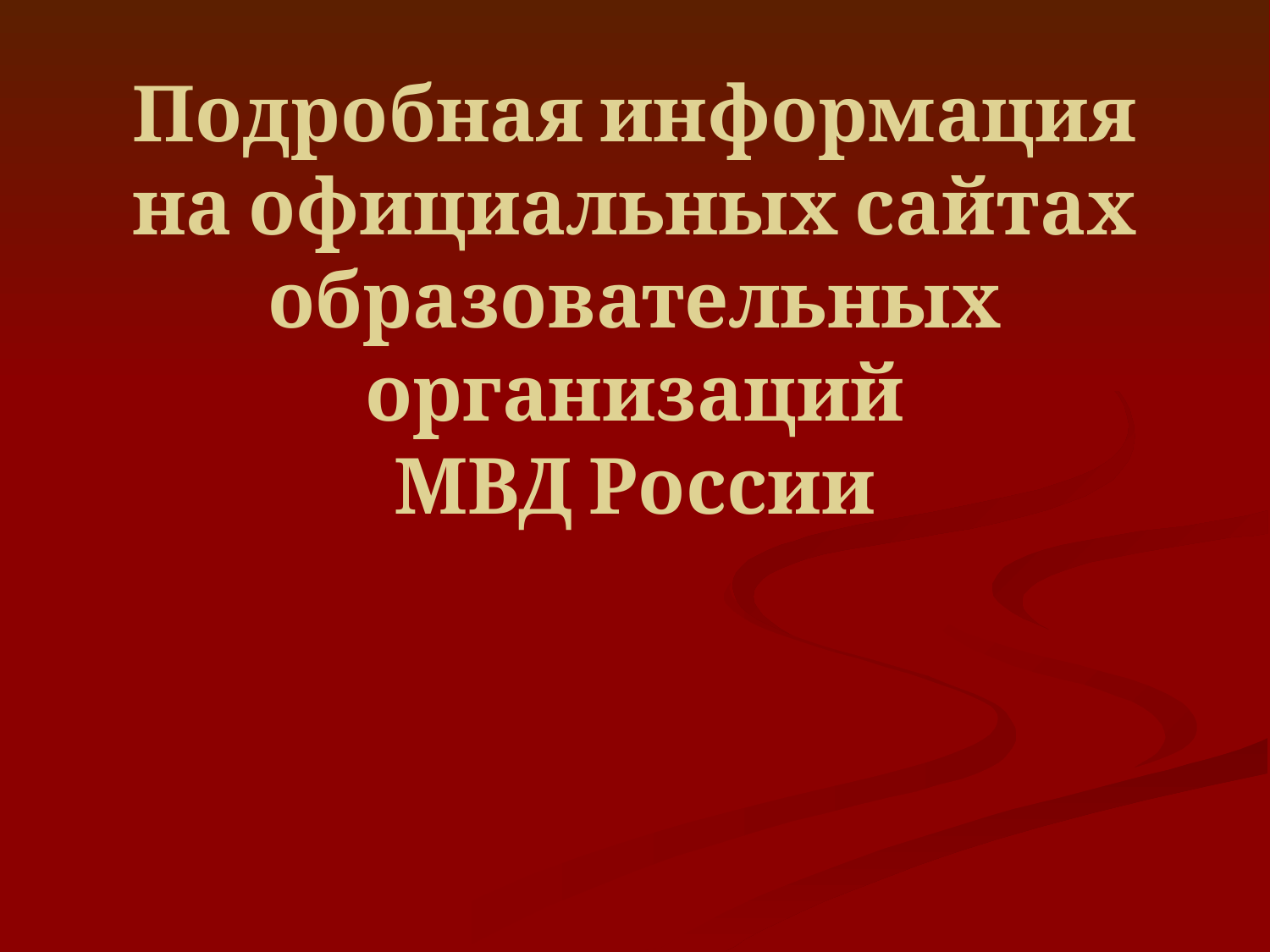

# Подробная информация на официальных сайтах образовательных организаций МВД России